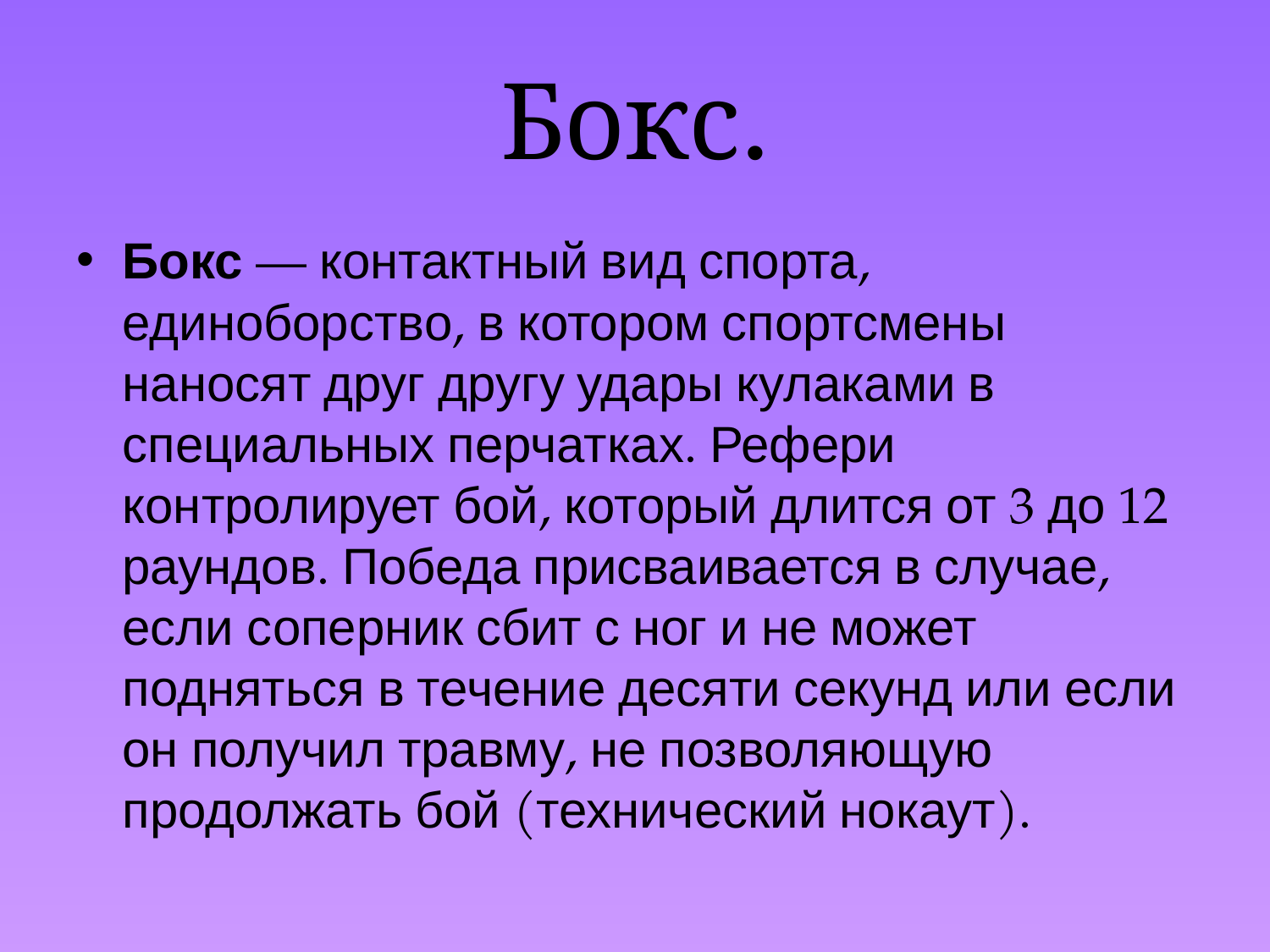

# Бокс.
Бокс — контактный вид спорта, единоборство, в котором спортсмены наносят друг другу удары кулаками в специальных перчатках. Рефери контролирует бой, который длится от 3 до 12 раундов. Победа присваивается в случае, если соперник сбит с ног и не может подняться в течение десяти секунд или если он получил травму, не позволяющую продолжать бой (технический нокаут).